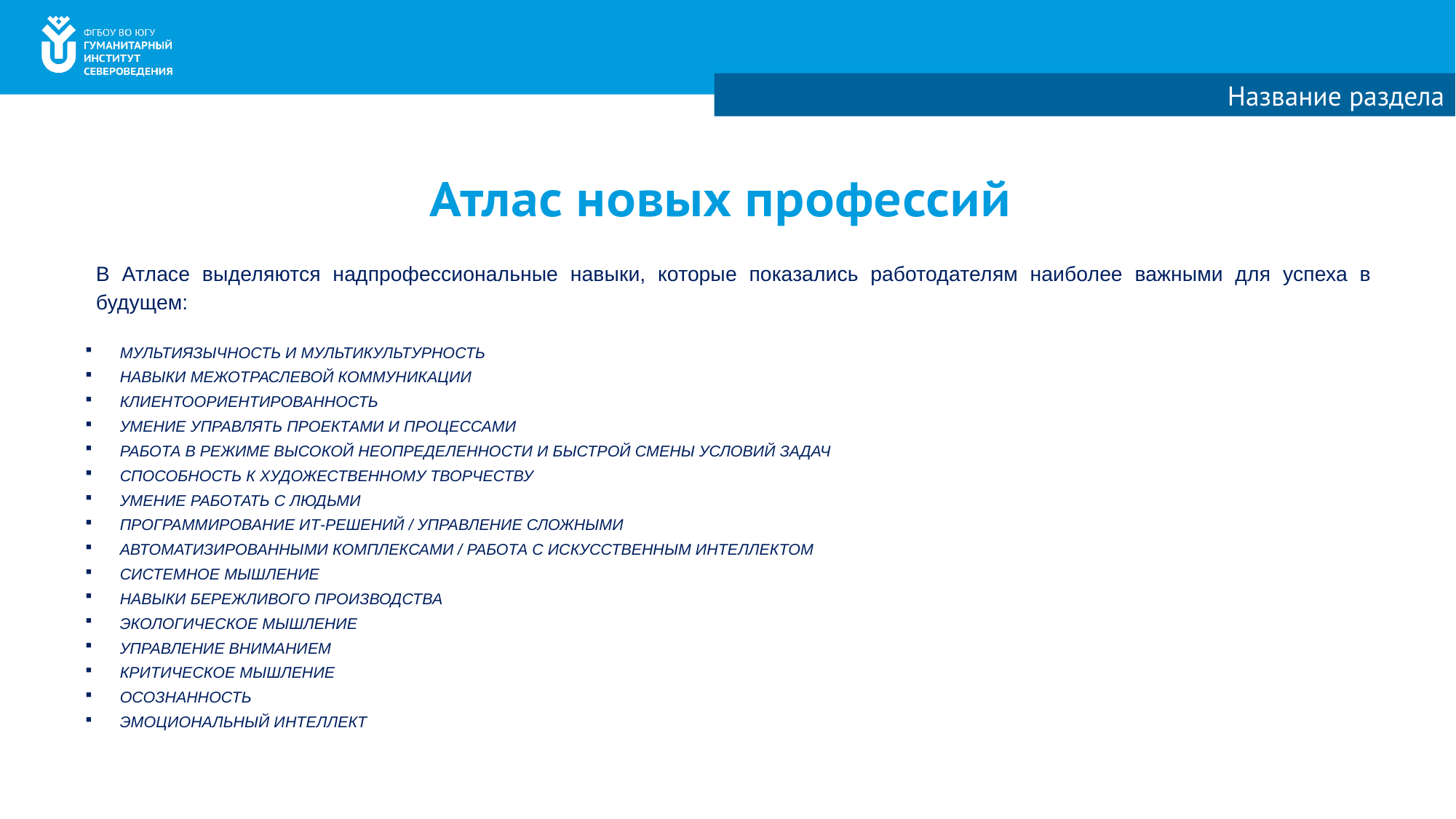

Название раздела
# Атлас новых профессий
В Атласе выделяются надпрофессиональные навыки, которые показались работодателям наиболее важными для успеха в будущем:

МУЛЬТИЯЗЫЧНОСТЬ И МУЛЬТИКУЛЬТУРНОСТЬ
НАВЫКИ МЕЖОТРАСЛЕВОЙ КОММУНИКАЦИИ
КЛИЕНТООРИЕНТИРОВАННОСТЬ
УМЕНИЕ УПРАВЛЯТЬ ПРОЕКТАМИ И ПРОЦЕССАМИ
РАБОТА В РЕЖИМЕ ВЫСОКОЙ НЕОПРЕДЕЛЕННОСТИ И БЫСТРОЙ СМЕНЫ УСЛОВИЙ ЗАДАЧ
СПОСОБНОСТЬ К ХУДОЖЕСТВЕННОМУ ТВОРЧЕСТВУ
УМЕНИЕ РАБОТАТЬ С ЛЮДЬМИ
ПРОГРАММИРОВАНИЕ ИТ-РЕШЕНИЙ / УПРАВЛЕНИЕ СЛОЖНЫМИ
АВТОМАТИЗИРОВАННЫМИ КОМПЛЕКСАМИ / РАБОТА С ИСКУССТВЕННЫМ ИНТЕЛЛЕКТОМ
СИСТЕМНОЕ МЫШЛЕНИЕ
НАВЫКИ БЕРЕЖЛИВОГО ПРОИЗВОДСТВА
ЭКОЛОГИЧЕСКОЕ МЫШЛЕНИЕ
УПРАВЛЕНИЕ ВНИМАНИЕМ
КРИТИЧЕСКОЕ МЫШЛЕНИЕ
ОСОЗНАННОСТЬ
ЭМОЦИОНАЛЬНЫЙ ИНТЕЛЛЕКТ